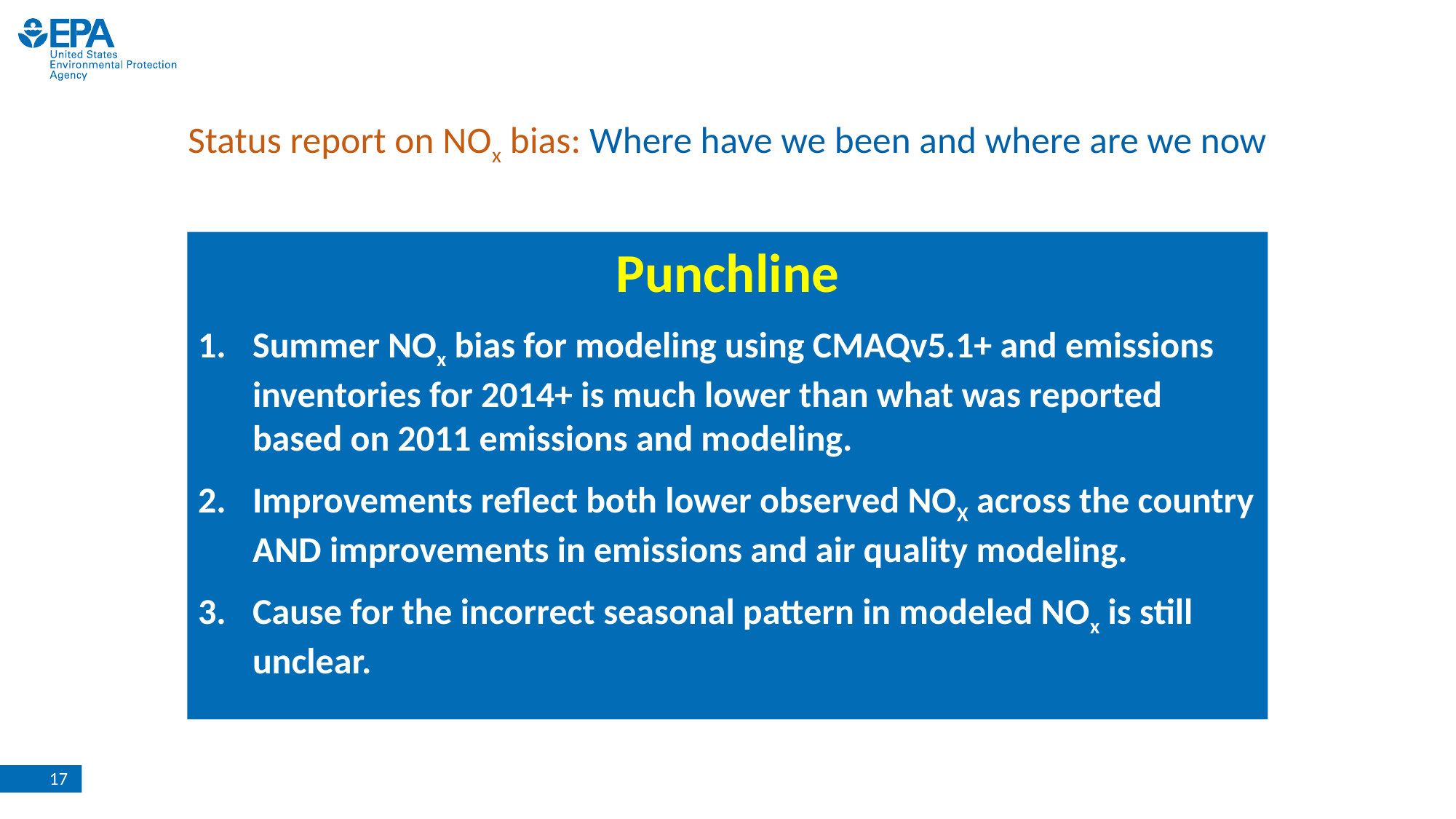

Status report on NOx bias: Where have we been and where are we now
Punchline
Summer NOx bias for modeling using CMAQv5.1+ and emissions inventories for 2014+ is much lower than what was reported based on 2011 emissions and modeling.
Improvements reflect both lower observed NOX across the country AND improvements in emissions and air quality modeling.
Cause for the incorrect seasonal pattern in modeled NOx is still unclear.

17